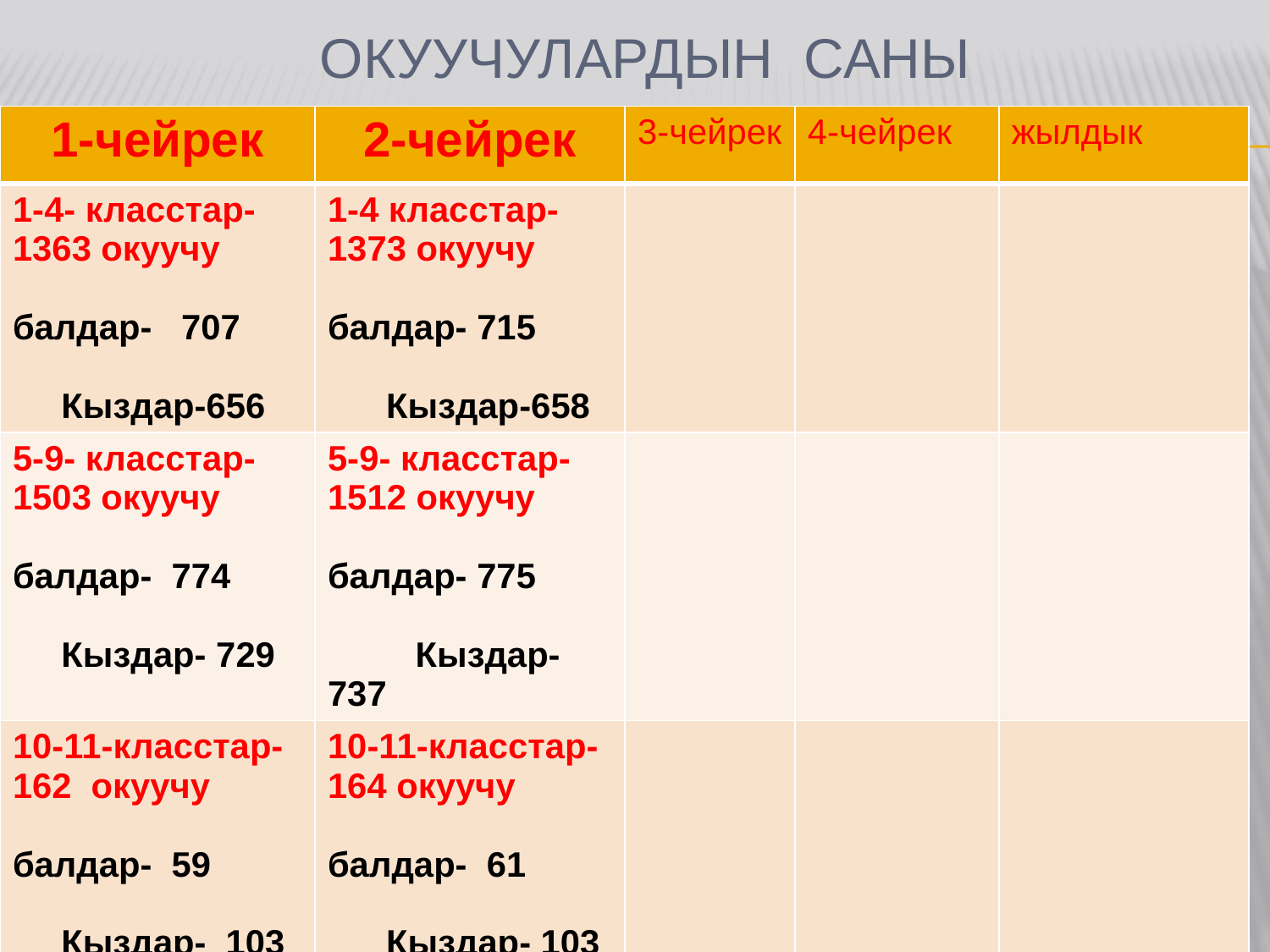

# Окуучулардын  саны
| 1-чейрек | 2-чейрек | 3-чейрек | 4-чейрек | жылдык |
| --- | --- | --- | --- | --- |
| 1-4- класстар- 1363 окуучу балдар- 707 Кыздар-656 | 1-4 класстар- 1373 окуучу балдар- 715 Кыздар-658 |  |  |  |
| 5-9- класстар-1503 окуучу балдар- 774 Кыздар- 729 | 5-9- класстар- 1512 окуучу балдар- 775 Кыздар-737 |  |  |  |
| 10-11-класстар-162 окуучу балдар- 59 Кыздар- 103 | 10-11-класстар-164 окуучу балдар- 61 Кыздар- 103 |  |  |  |
| 1-11-класстар-3028 окуучу балдар- 1540 Кыздар-1488 | 1-11-класстар-3049 окуучу балдар-1551 Кыздар- 1498 |  |  |  |
|  |  |  |  |  |